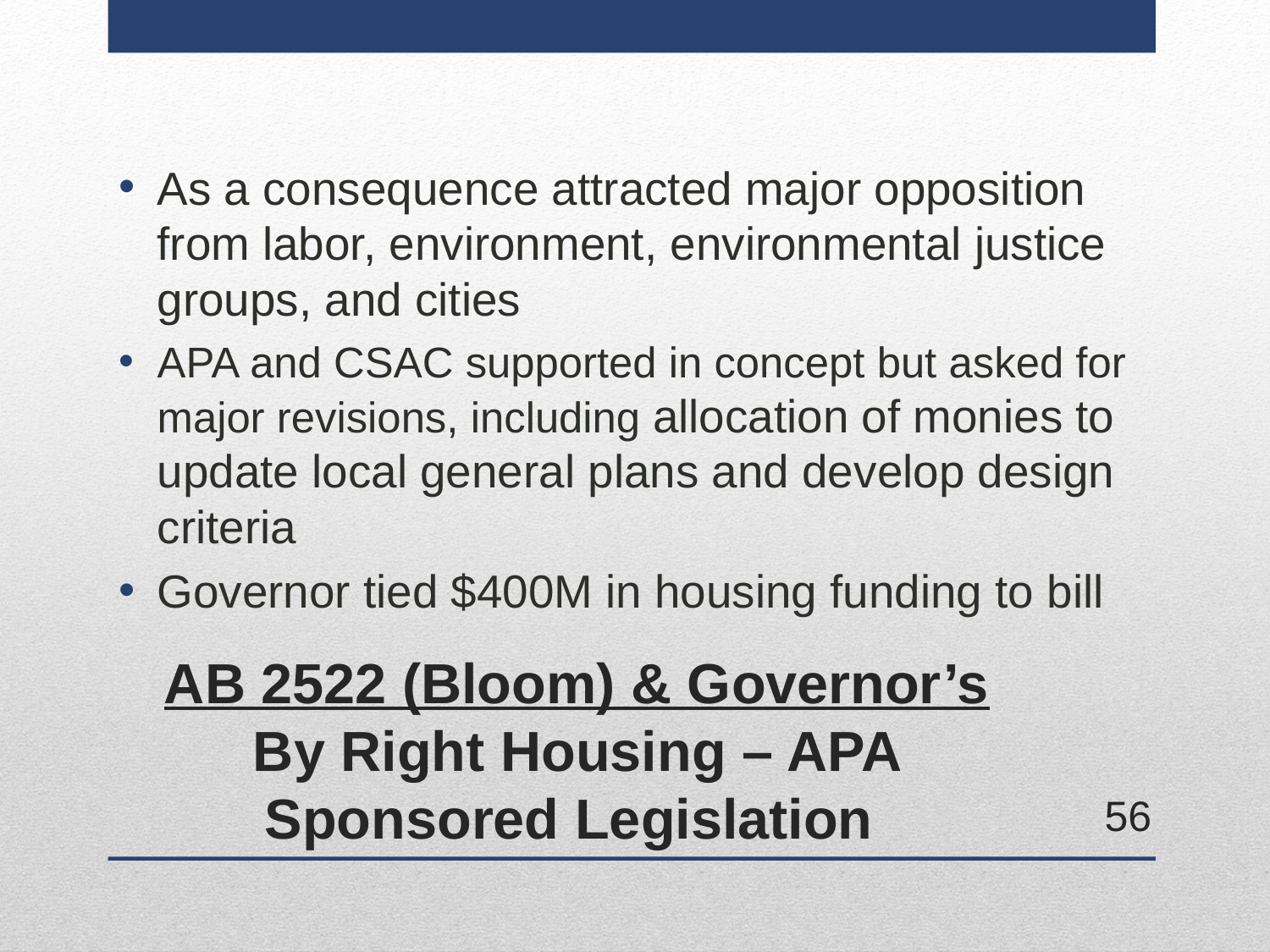

As a consequence attracted major opposition from labor, environment, environmental justice groups, and cities
APA and CSAC supported in concept but asked for major revisions, including allocation of monies to update local general plans and develop design criteria
Governor tied $400M in housing funding to bill

# AB 2522 (Bloom) & Governor’s By Right Housing – APA Sponsored Legislation
56